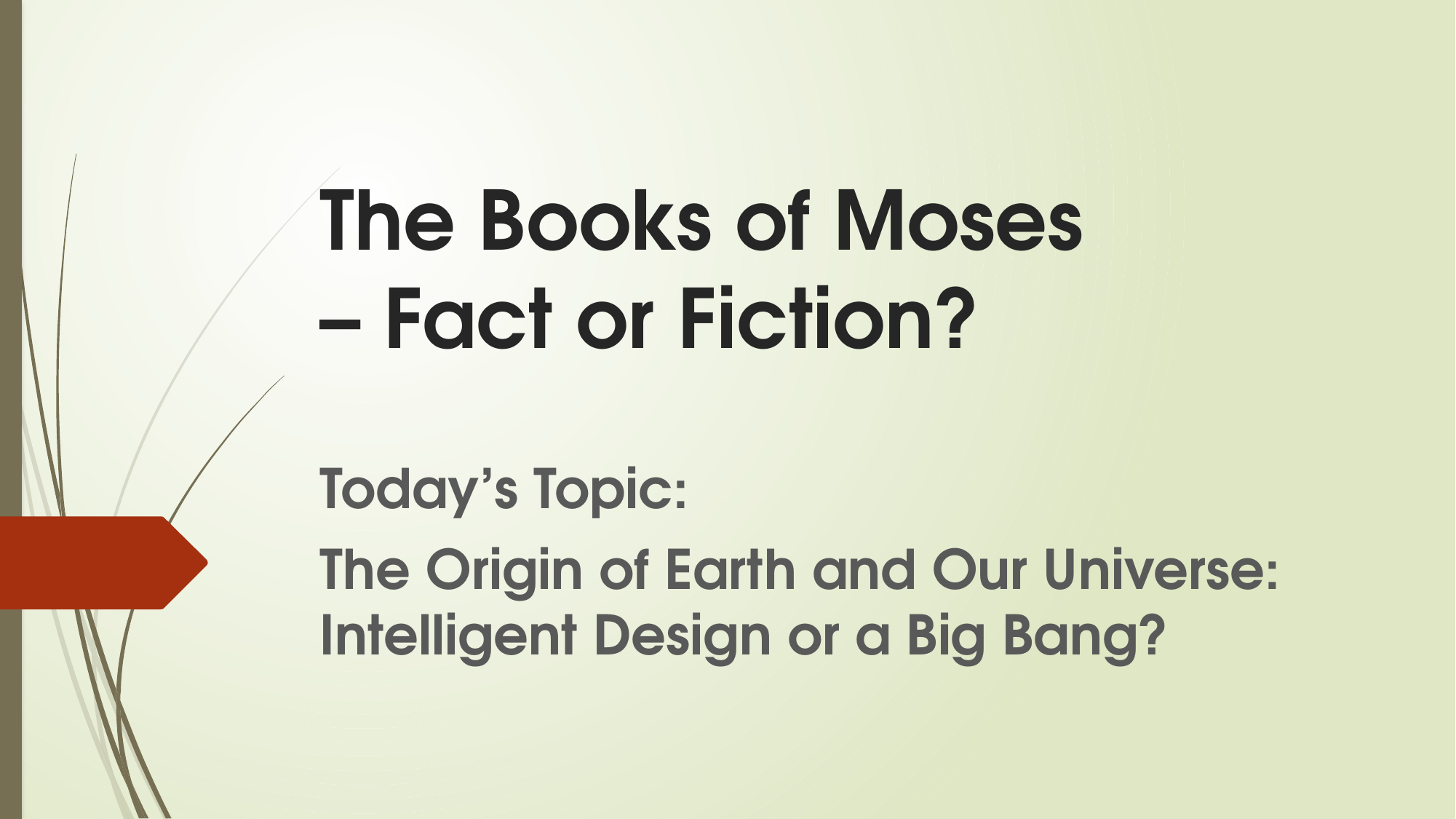

# The Books of Moses – Fact or Fiction?
Today’s Topic:
The Origin of Earth and Our Universe: Intelligent Design or a Big Bang?